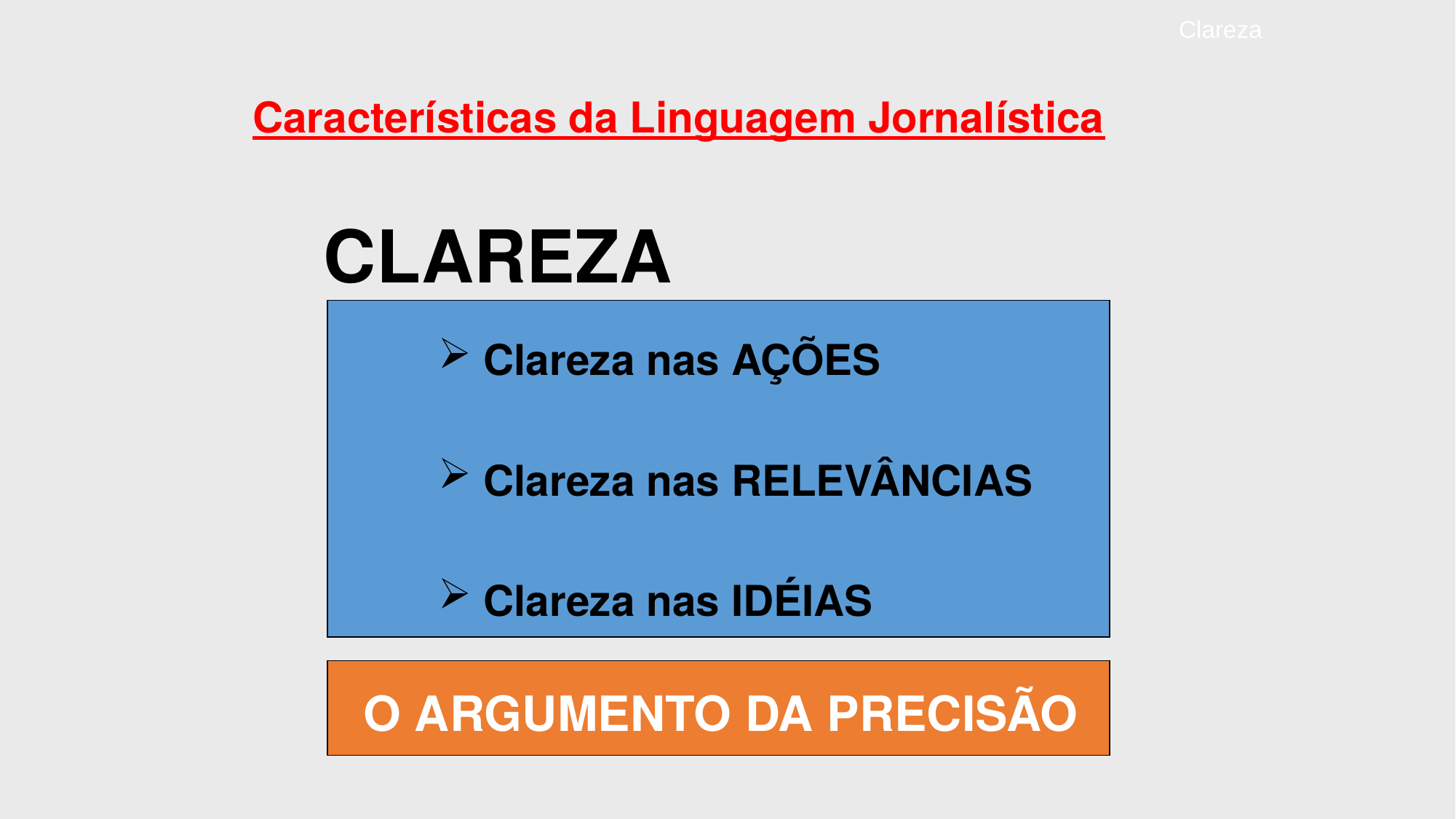

# Clareza
Características da Linguagem Jornalística
CLAREZA

 Clareza nas AÇÕES
 Clareza nas RELEVÂNCIAS
 Clareza nas IDÉIAS

O ARGUMENTO DA PRECISÃO